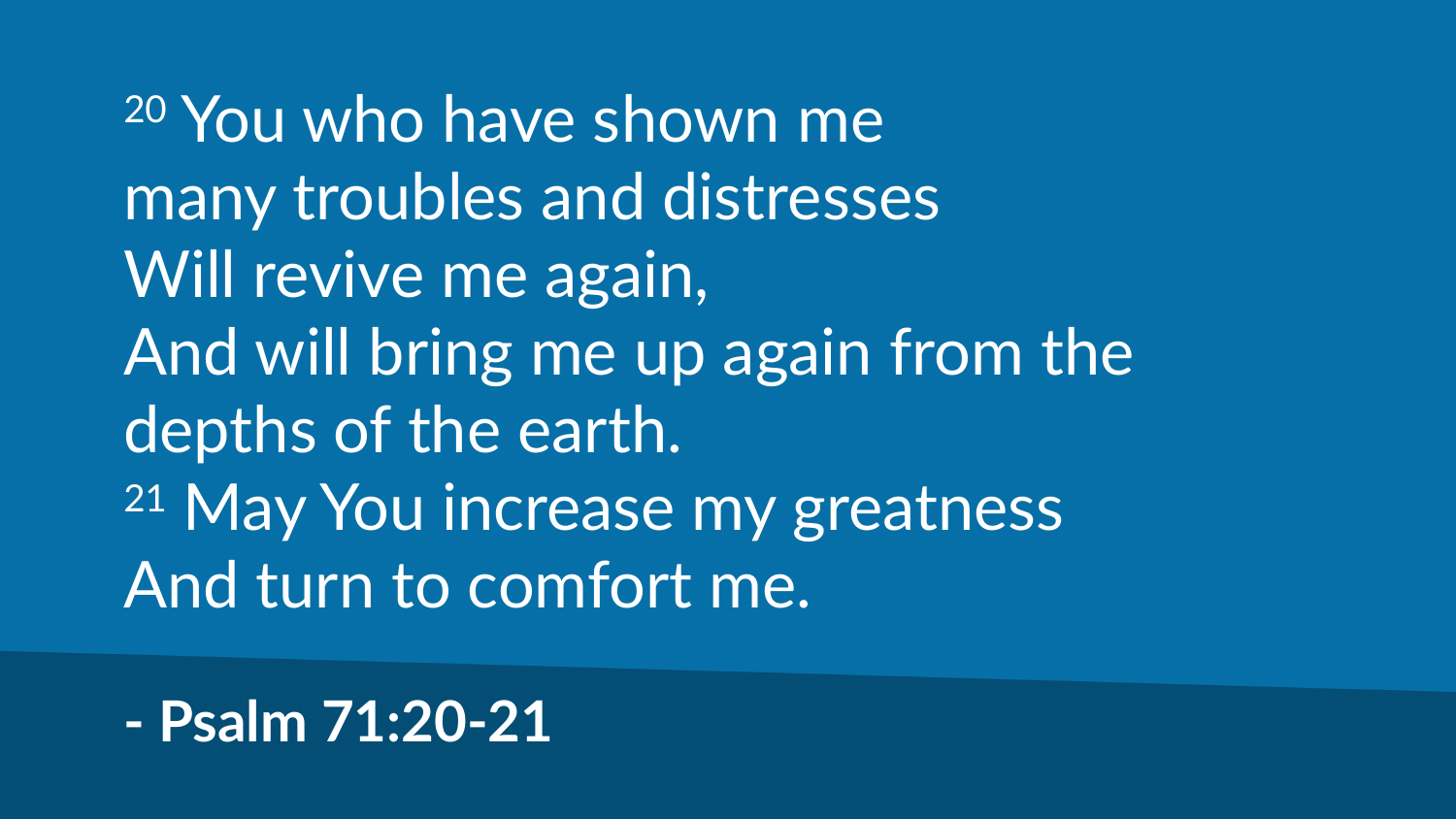

20 You who have shown me
many troubles and distresses
Will revive me again,
And will bring me up again from the depths of the earth.
21 May You increase my greatness
And turn to comfort me.
- Psalm 71:20-21